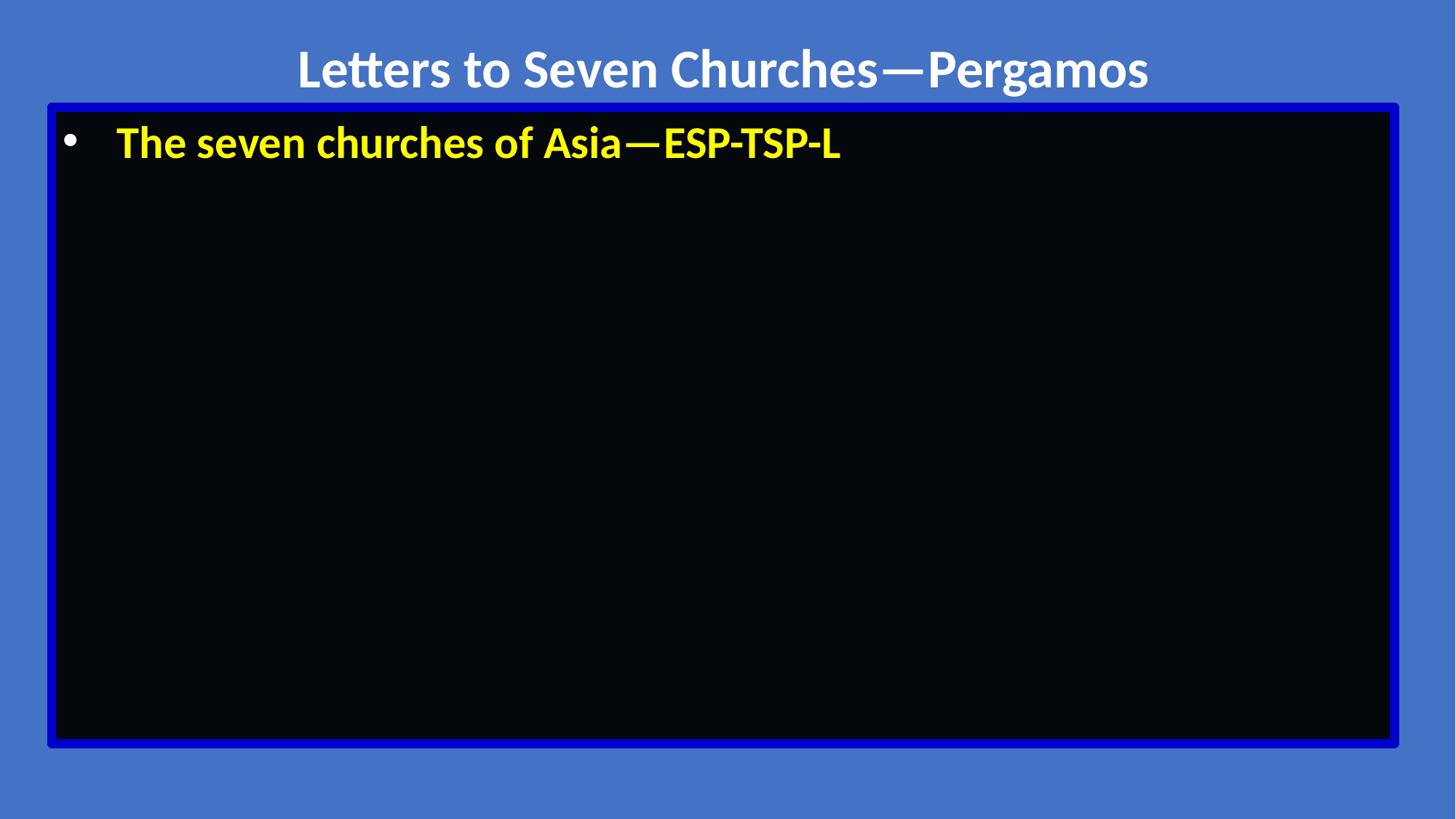

Letters to Seven Churches—Pergamos
The seven churches of Asia—ESP-TSP-L